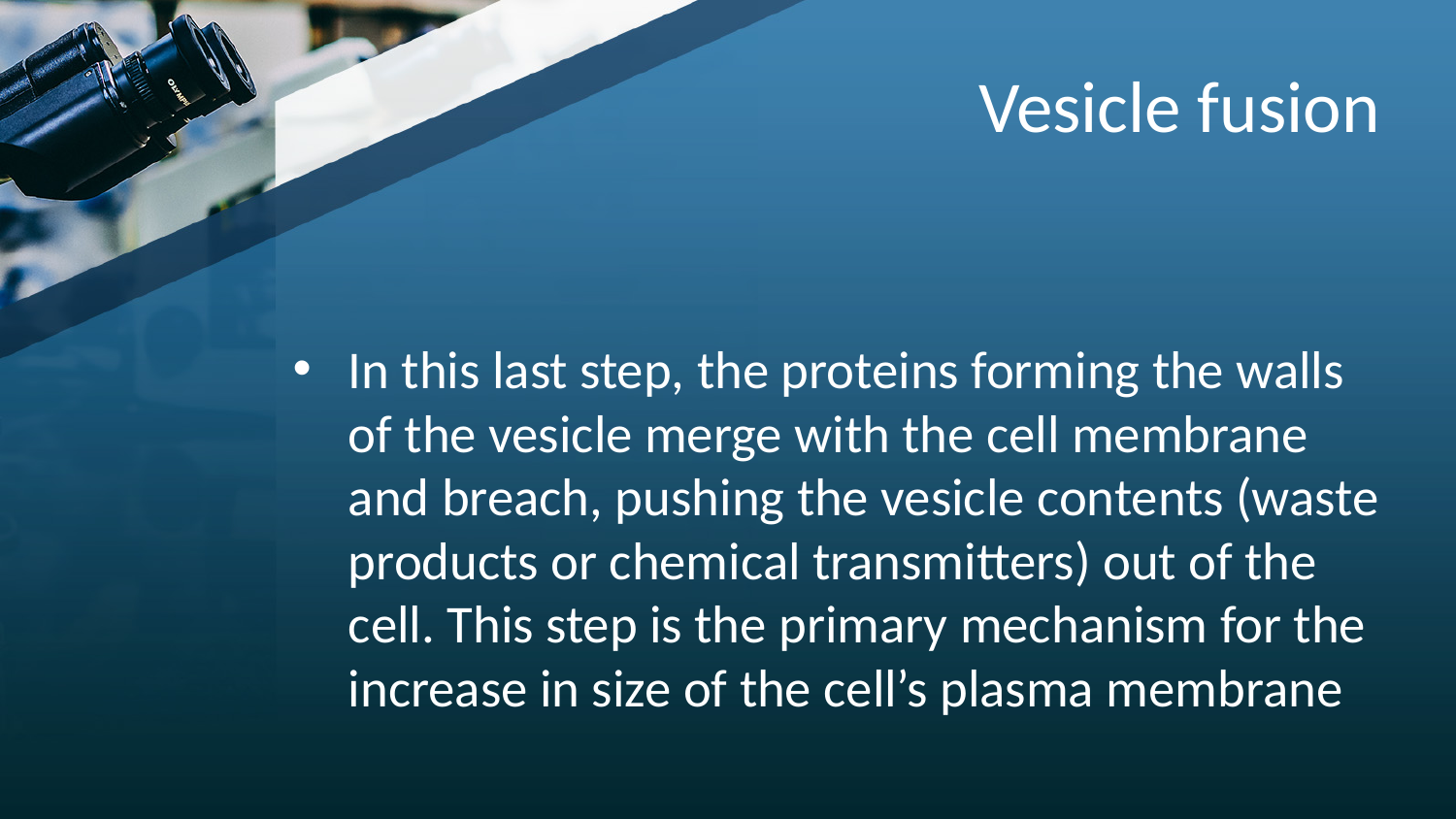

# Vesicle fusion

In this last step, the proteins forming the walls of the vesicle merge with the cell membrane and breach, pushing the vesicle contents (waste products or chemical transmitters) out of the cell. This step is the primary mechanism for the increase in size of the cell’s plasma membrane